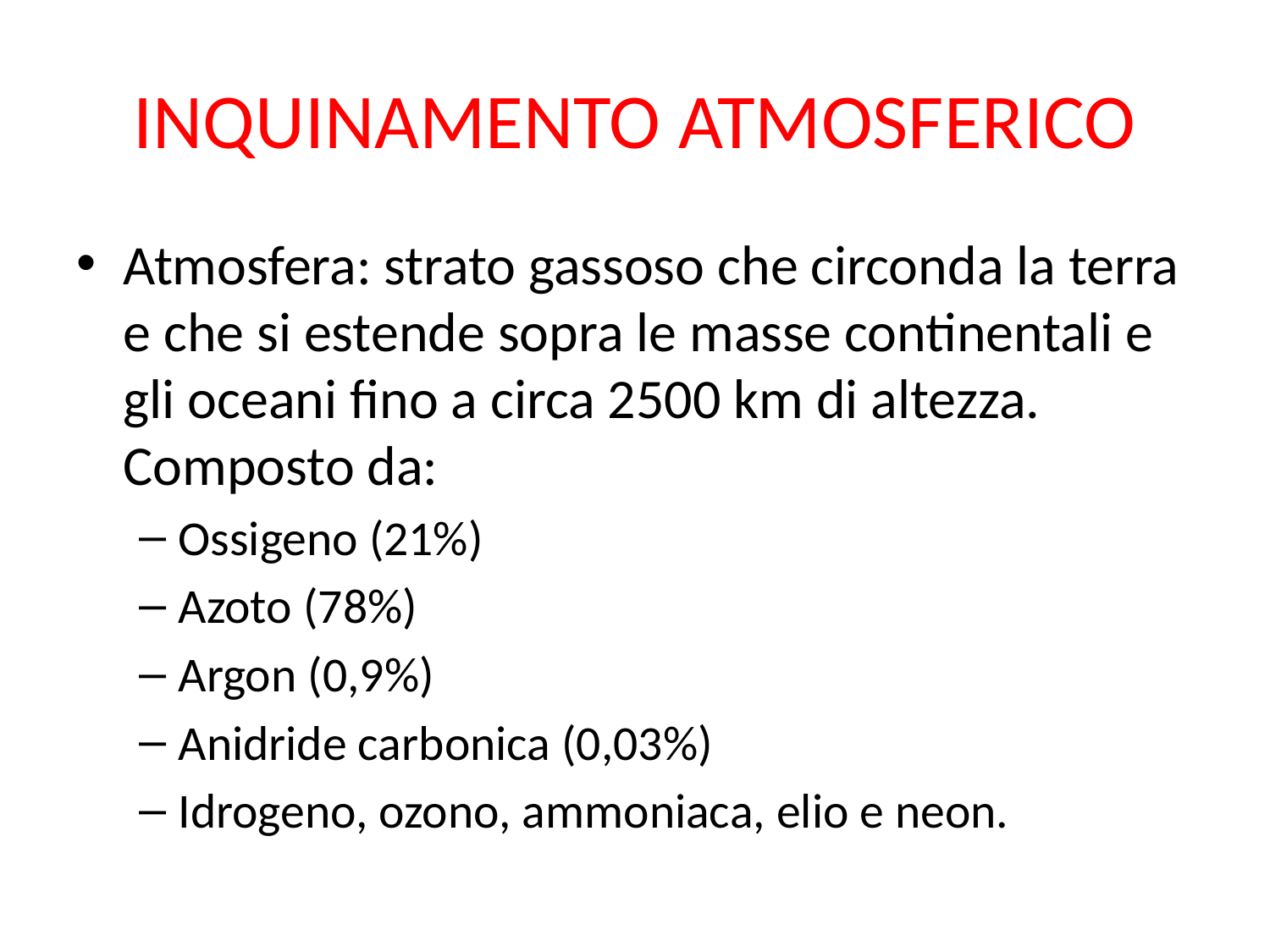

# INQUINAMENTO ATMOSFERICO
Atmosfera: strato gassoso che circonda la terra e che si estende sopra le masse continentali e gli oceani fino a circa 2500 km di altezza. Composto da:
Ossigeno (21%)
Azoto (78%)
Argon (0,9%)
Anidride carbonica (0,03%)
Idrogeno, ozono, ammoniaca, elio e neon.